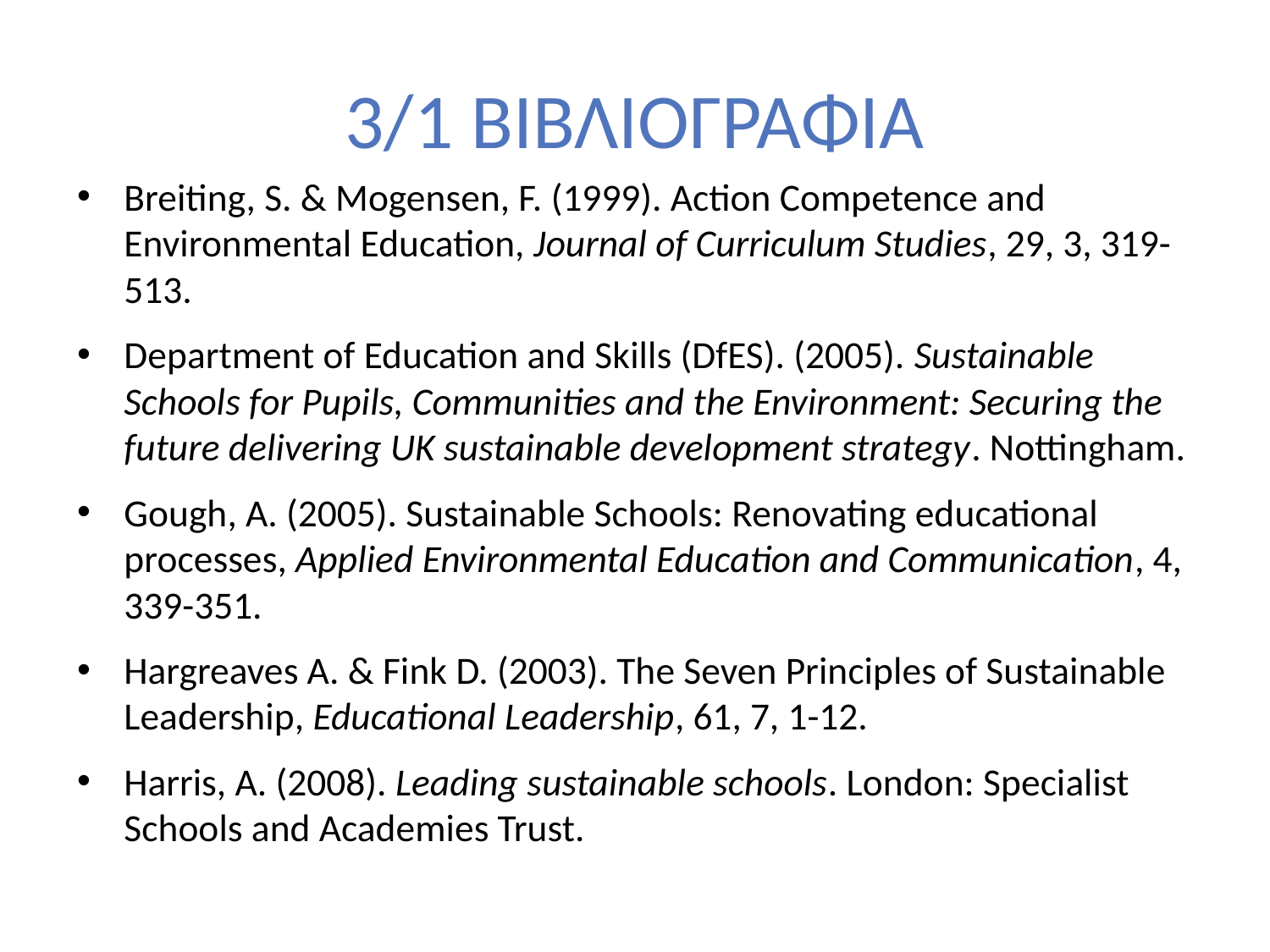

# 3/1 ΒΙΒΛΙΟΓΡΑΦΙΑ
Breiting, S. & Mogensen, F. (1999). Action Competence and Environmental Education, Journal of Curriculum Studies, 29, 3, 319-513.
Department of Education and Skills (DfES). (2005). Sustainable Schools for Pupils, Communities and the Environment: Securing the future delivering UK sustainable development strategy. Nottingham.
Gough, A. (2005). Sustainable Schools: Renovating educational processes, Applied Environmental Education and Communication, 4, 339-351.
Hargreaves A. & Fink D. (2003). The Seven Principles of Sustainable Leadership, Educational Leadership, 61, 7, 1-12.
Harris, A. (2008). Leading sustainable schools. London: Specialist Schools and Academies Trust.